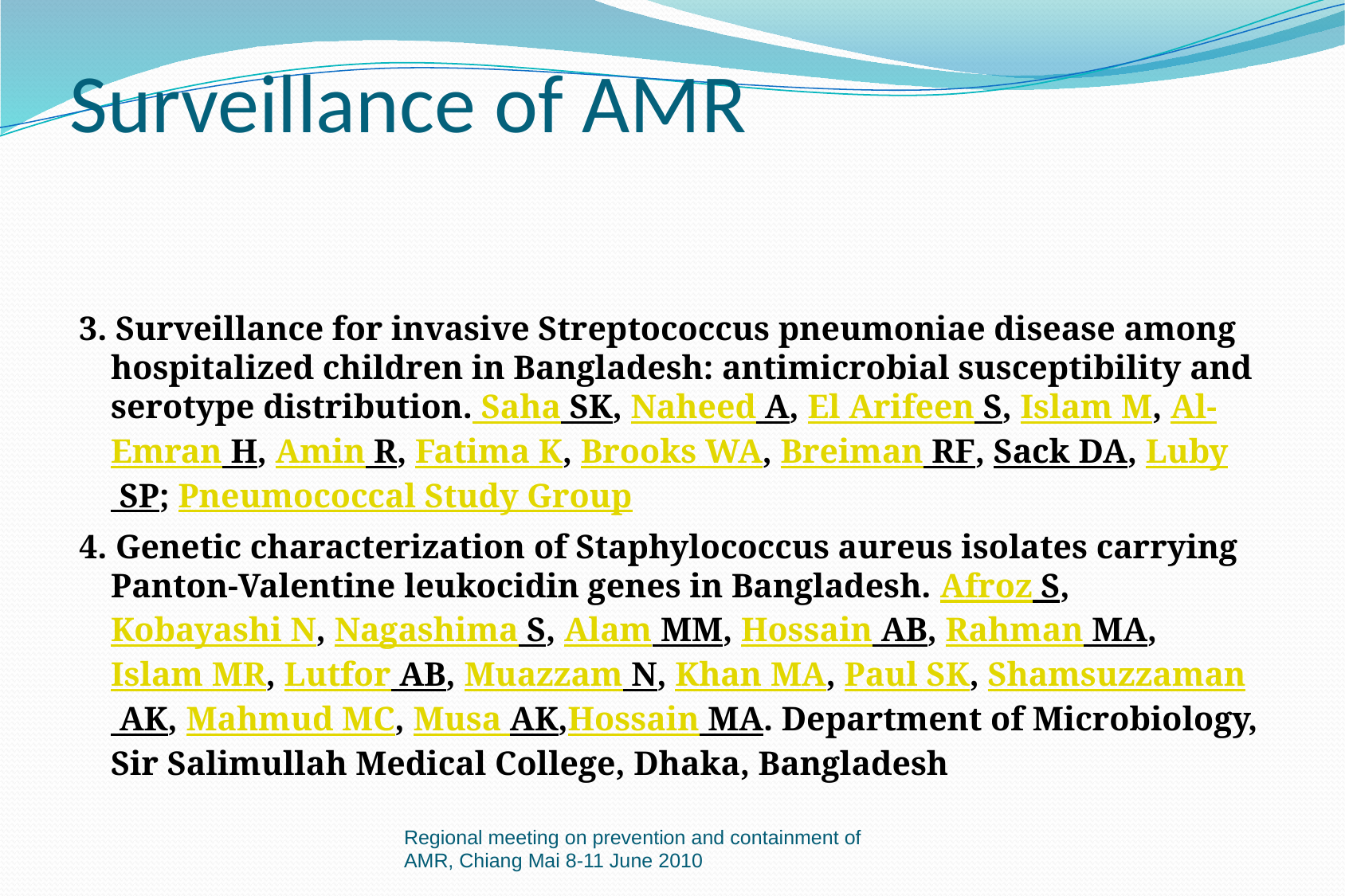

# Surveillance of AMR

3. Surveillance for invasive Streptococcus pneumoniae disease among hospitalized children in Bangladesh: antimicrobial susceptibility and serotype distribution. Saha SK, Naheed A, El Arifeen S, Islam M, Al-Emran H, Amin R, Fatima K, Brooks WA, Breiman RF, Sack DA, Luby SP; Pneumococcal Study Group
4. Genetic characterization of Staphylococcus aureus isolates carrying Panton-Valentine leukocidin genes in Bangladesh. Afroz S, Kobayashi N, Nagashima S, Alam MM, Hossain AB, Rahman MA, Islam MR, Lutfor AB, Muazzam N, Khan MA, Paul SK, Shamsuzzaman AK, Mahmud MC, Musa AK,Hossain MA. Department of Microbiology, Sir Salimullah Medical College, Dhaka, Bangladesh

Regional meeting on prevention and containment of AMR, Chiang Mai 8-11 June 2010